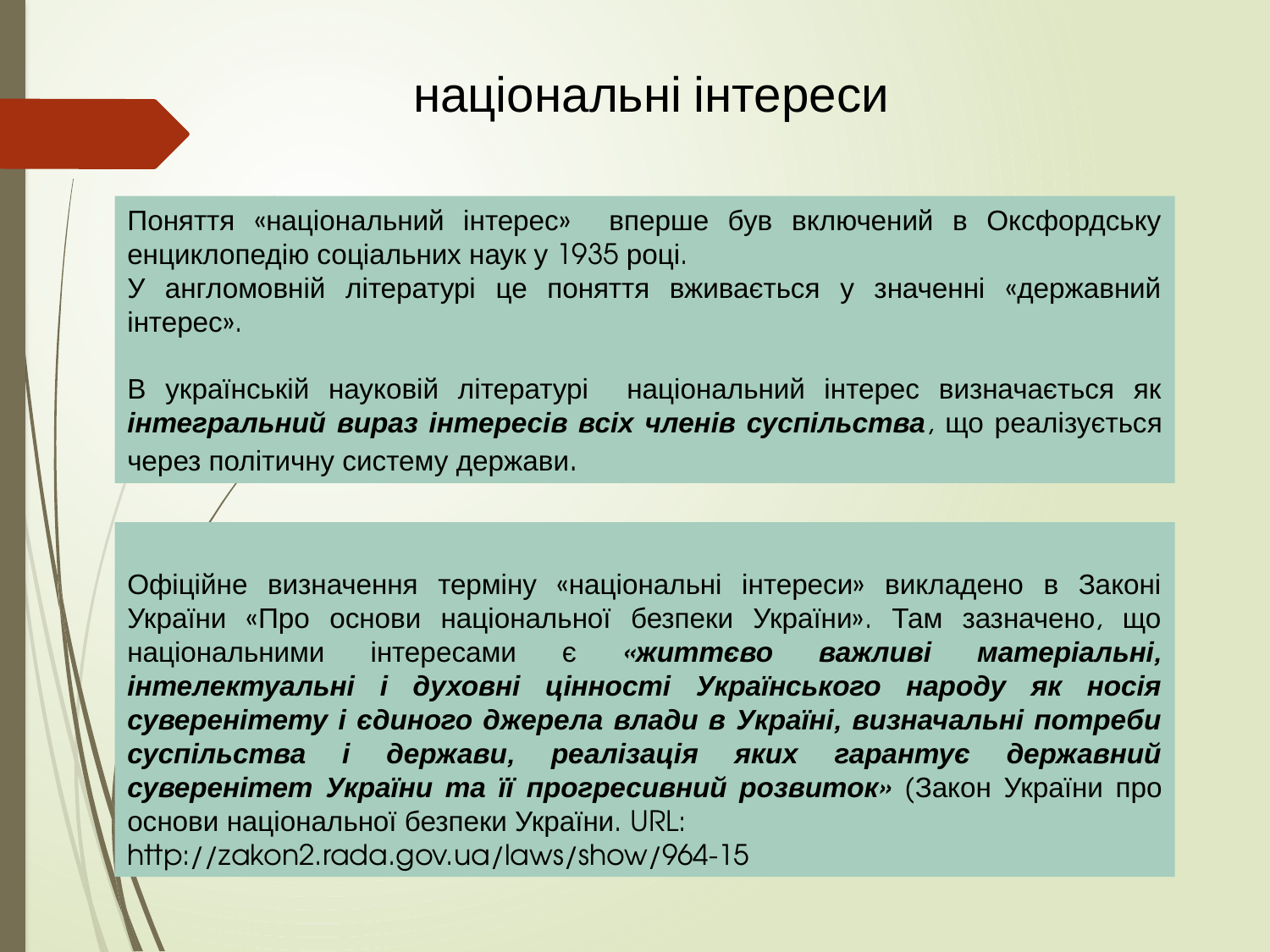

національні інтереси
Поняття «національний інтерес»  вперше був включений в Оксфордську енциклопедію соціальних наук у 1935 році.
У англомовній літературі це поняття вживається у значенні «державний інтерес».

В українській науковій літературі  національний інтерес визначається як інтегральний вираз інтересів всіх членів суспільства, що реалізується через політичну систему держави.

Офіційне визначення терміну «національні інтереси» викладено в Законі України «Про основи національної безпеки України». Там зазначено, що національними інтересами є «життєво важливі матеріальні, інтелектуальні і духовні цінності Українського народу як носія суверенітету і єдиного джерела влади в Україні, визначальні потреби суспільства і держави, реалізація яких гарантує державний суверенітет України та її прогресивний розвиток» (Закон України про основи національної безпеки України. URL:
http://zakon2.rada.gov.ua/laws/show/964-15